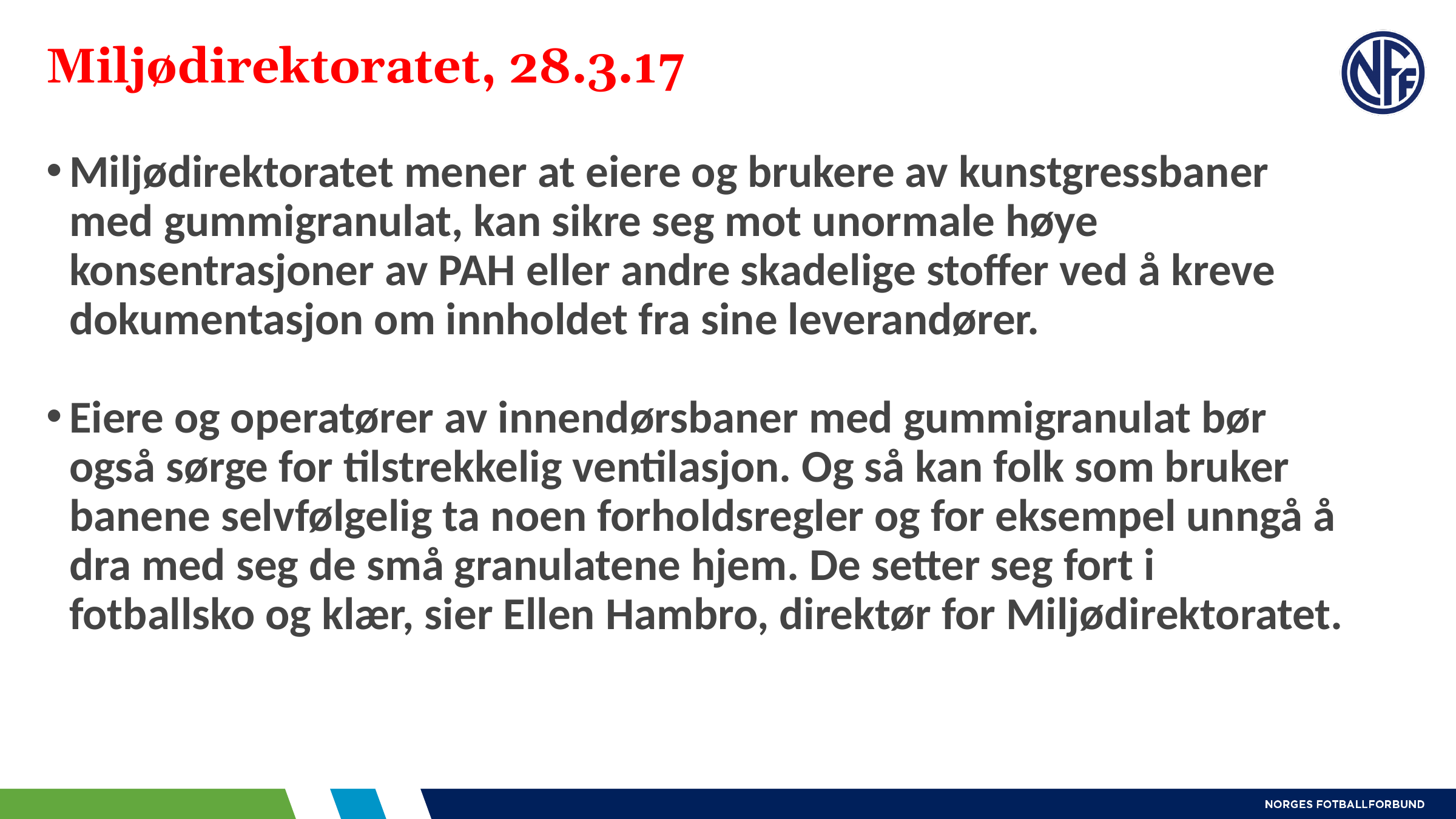

Miljødirektoratet, 28.3.17

Miljødirektoratet mener at eiere og brukere av kunstgressbaner med gummigranulat, kan sikre seg mot unormale høye konsentrasjoner av PAH eller andre skadelige stoffer ved å kreve dokumentasjon om innholdet fra sine leverandører.

Eiere og operatører av innendørsbaner med gummigranulat bør også sørge for tilstrekkelig ventilasjon. Og så kan folk som bruker banene selvfølgelig ta noen forholdsregler og for eksempel unngå å dra med seg de små granulatene hjem. De setter seg fort i fotballsko og klær, sier Ellen Hambro, direktør for Miljødirektoratet.